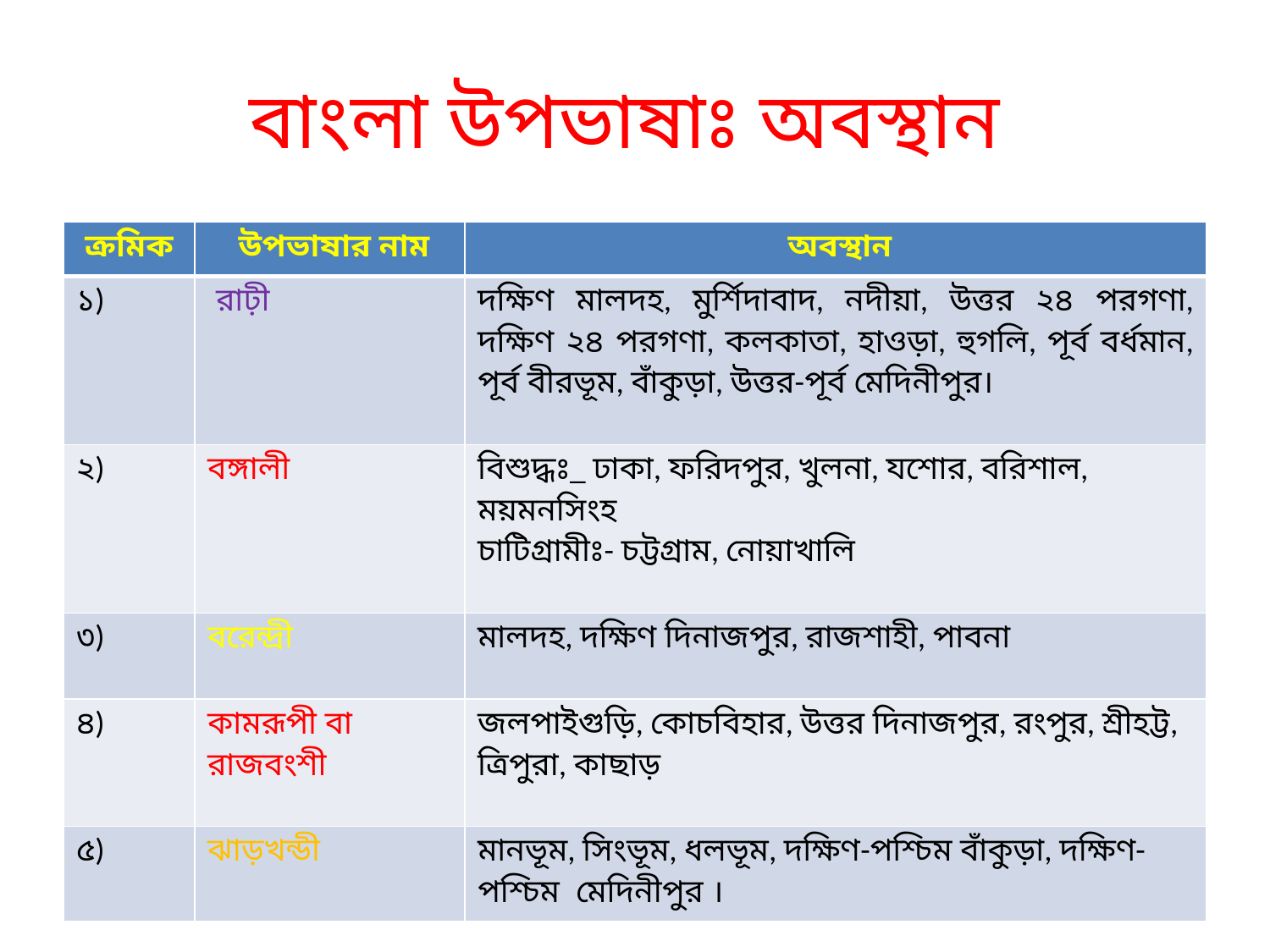

# বাংলা উপভাষাঃ অবস্থান
| ক্রমিক | উপভাষার নাম | অবস্থান |
| --- | --- | --- |
| ১) | রাঢ়ী | দক্ষিণ মালদহ, মুর্শিদাবাদ, নদীয়া, উত্তর ২৪ পরগণা, দক্ষিণ ২৪ পরগণা, কলকাতা, হাওড়া, হুগলি, পূর্ব বর্ধমান, পূর্ব বীরভূম, বাঁকুড়া, উত্তর-পূর্ব মেদিনীপুর। |
| ২) | বঙ্গালী | বিশুদ্ধঃ\_ ঢাকা, ফরিদপুর, খুলনা, যশোর, বরিশাল, ময়মনসিংহ চাটিগ্রামীঃ- চট্টগ্রাম, নোয়াখালি |
| ৩) | বরেন্দ্রী | মালদহ, দক্ষিণ দিনাজপুর, রাজশাহী, পাবনা |
| ৪) | কামরূপী বা রাজবংশী | জলপাইগুড়ি, কোচবিহার, উত্তর দিনাজপুর, রংপুর, শ্রীহট্ট, ত্রিপুরা, কাছাড় |
| ৫) | ঝাড়খন্ডী | মানভূম, সিংভূম, ধলভূম, দক্ষিণ-পশ্চিম বাঁকুড়া, দক্ষিণ-পশ্চিম মেদিনীপুর । |